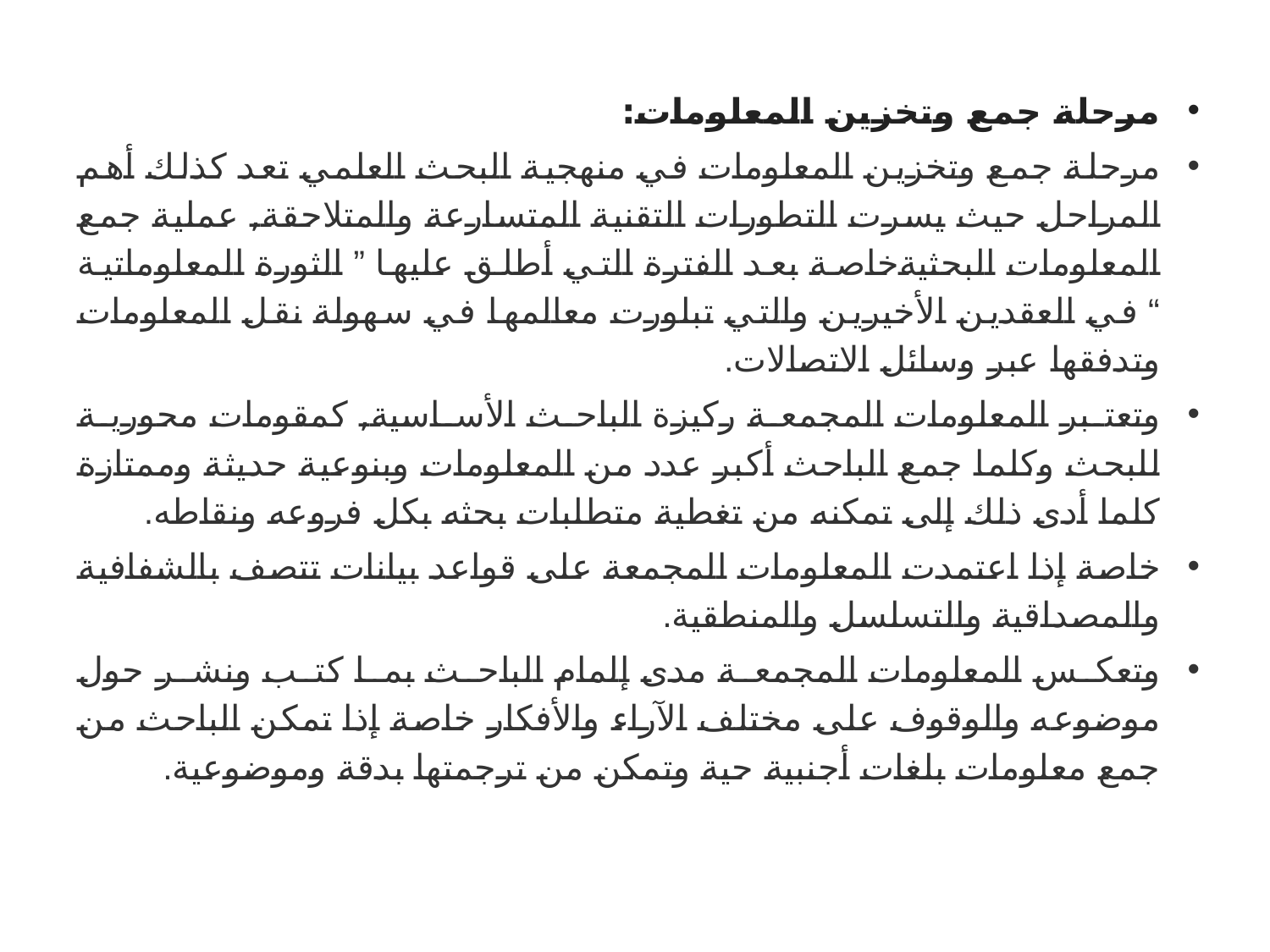

مرحلة جمع وتخزين المعلومات:
مرحلة جمع وتخزين المعلومات في منهجية البحث العلمي تعد كذلك أهم المراحل حيث يسرت التطورات التقنية المتسارعة والمتلاحقة, عملية جمع المعلومات البحثيةخاصة بعد الفترة التي أطلق عليها ” الثورة المعلوماتية “ في العقدين الأخيرين والتي تبلورت معالمها في سهولة نقل المعلومات وتدفقها عبر وسائل الاتصالات.
وتعتبر المعلومات المجمعة ركيزة الباحث الأساسية, كمقومات محورية للبحث وكلما جمع الباحث أكبر عدد من المعلومات وبنوعية حديثة وممتازة كلما أدى ذلك إلى تمكنه من تغطية متطلبات بحثه بكل فروعه ونقاطه.
خاصة إذا اعتمدت المعلومات المجمعة على قواعد بيانات تتصف بالشفافية والمصداقية والتسلسل والمنطقية.
وتعكس المعلومات المجمعة مدى إلمام الباحث بما كتب ونشر حول موضوعه والوقوف على مختلف الآراء والأفكار خاصة إذا تمكن الباحث من جمع معلومات بلغات أجنبية حية وتمكن من ترجمتها بدقة وموضوعية.